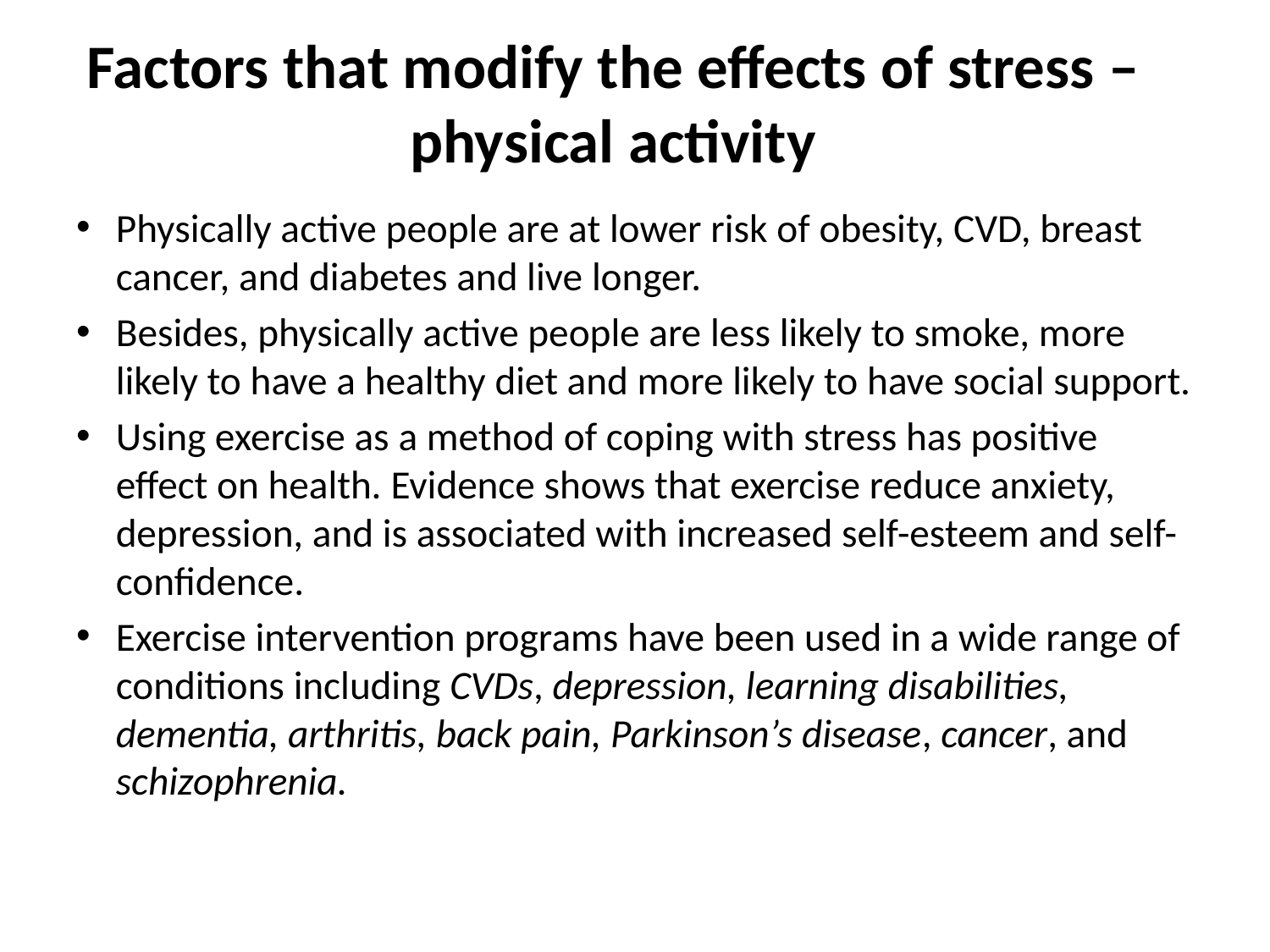

# Factors that modify the effects of stress – physical activity
Physically active people are at lower risk of obesity, CVD, breast cancer, and diabetes and live longer.
Besides, physically active people are less likely to smoke, more likely to have a healthy diet and more likely to have social support.
Using exercise as a method of coping with stress has positive effect on health. Evidence shows that exercise reduce anxiety, depression, and is associated with increased self-esteem and self-confidence.
Exercise intervention programs have been used in a wide range of conditions including CVDs, depression, learning disabilities, dementia, arthritis, back pain, Parkinson’s disease, cancer, and schizophrenia.